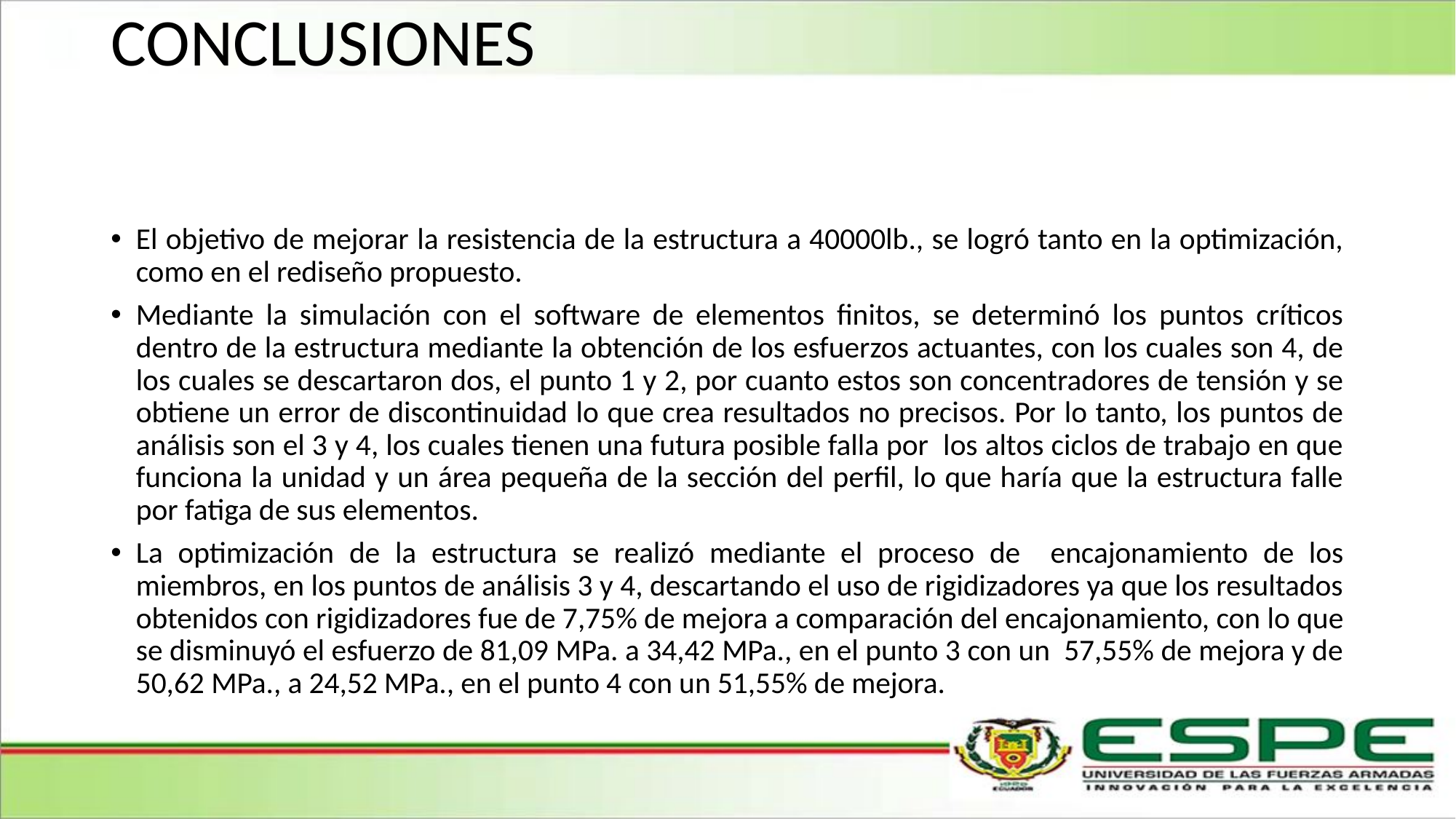

# CONCLUSIONES
El objetivo de mejorar la resistencia de la estructura a 40000lb., se logró tanto en la optimización, como en el rediseño propuesto.
Mediante la simulación con el software de elementos finitos, se determinó los puntos críticos dentro de la estructura mediante la obtención de los esfuerzos actuantes, con los cuales son 4, de los cuales se descartaron dos, el punto 1 y 2, por cuanto estos son concentradores de tensión y se obtiene un error de discontinuidad lo que crea resultados no precisos. Por lo tanto, los puntos de análisis son el 3 y 4, los cuales tienen una futura posible falla por  los altos ciclos de trabajo en que funciona la unidad y un área pequeña de la sección del perfil, lo que haría que la estructura falle por fatiga de sus elementos.
La optimización de la estructura se realizó mediante el proceso de  encajonamiento de los miembros, en los puntos de análisis 3 y 4, descartando el uso de rigidizadores ya que los resultados obtenidos con rigidizadores fue de 7,75% de mejora a comparación del encajonamiento, con lo que se disminuyó el esfuerzo de 81,09 MPa. a 34,42 MPa., en el punto 3 con un  57,55% de mejora y de 50,62 MPa., a 24,52 MPa., en el punto 4 con un 51,55% de mejora.